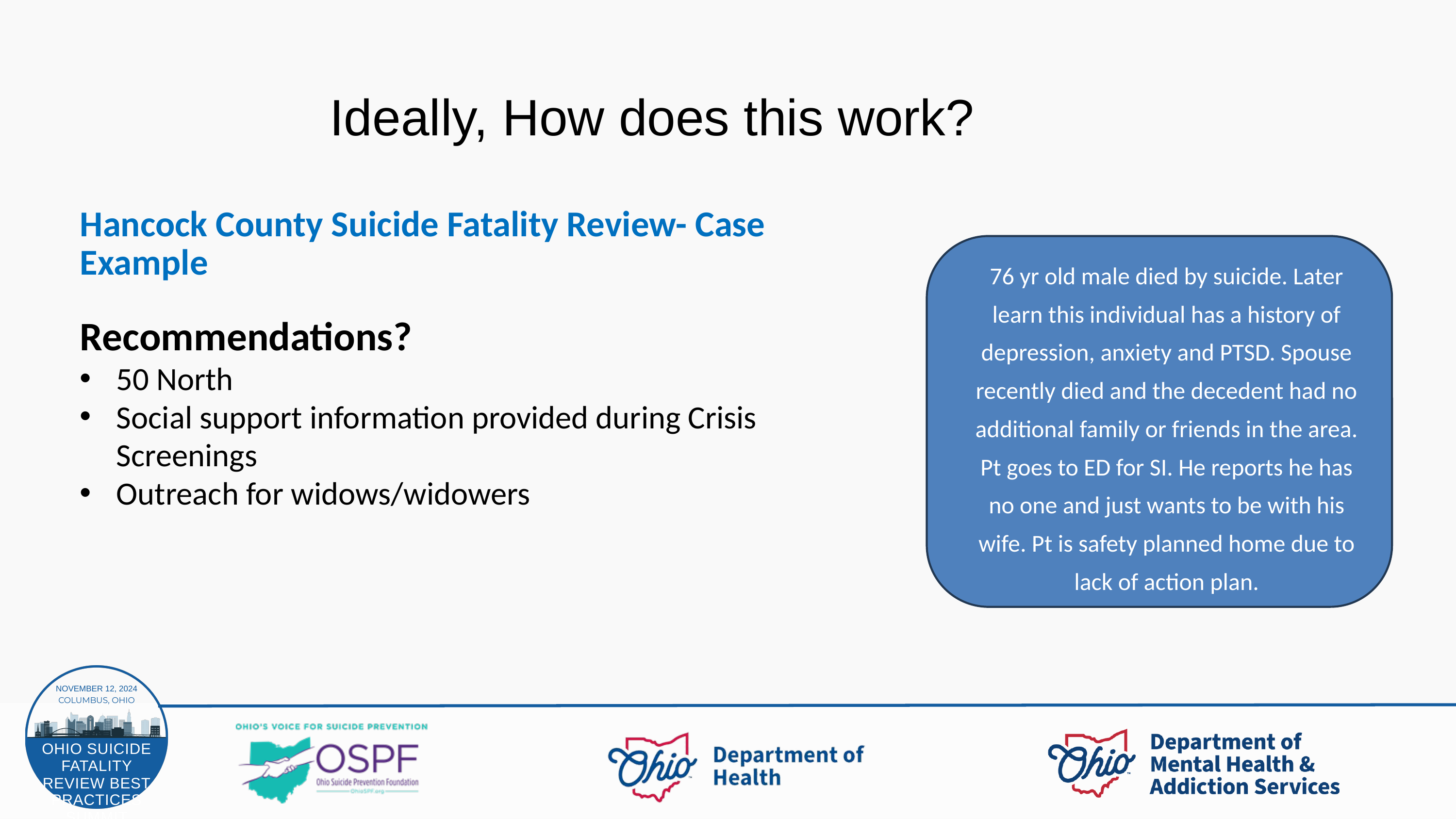

Ideally, How does this work?

Hancock County Suicide Fatality Review- Case Example

Recommendations?
50 North
Social support information provided during Crisis Screenings
Outreach for widows/widowers

76 yr old male died by suicide. Later learn this individual has a history of depression, anxiety and PTSD. Spouse recently died and the decedent had no additional family or friends in the area. Pt goes to ED for SI. He reports he has no one and just wants to be with his wife. Pt is safety planned home due to lack of action plan.

NOVEMBER 12, 2024
COLUMBUS, OHIO

OHIO SUICIDE FATALITY REVIEW BEST PRACTICES SUMMIT